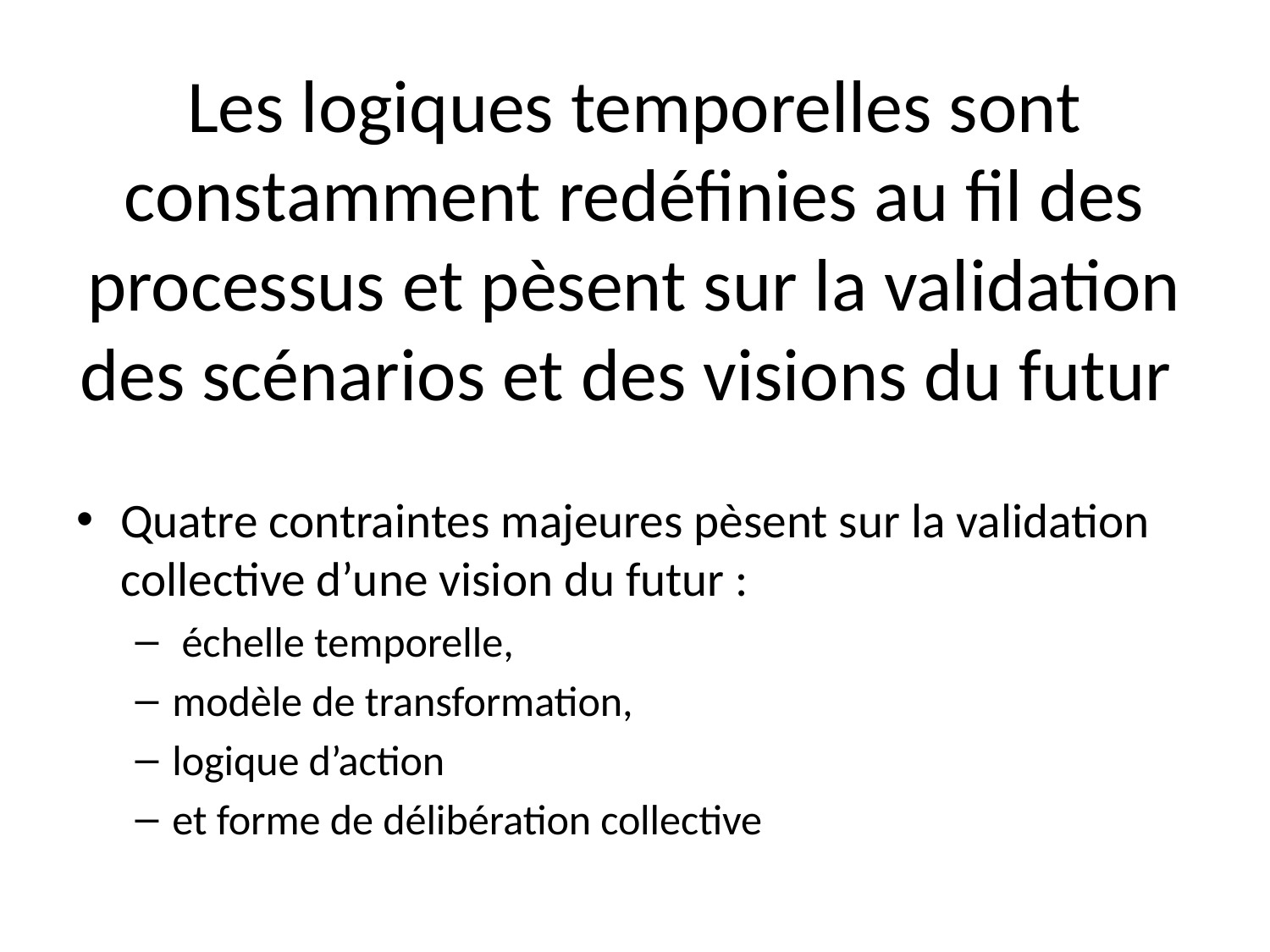

# Les logiques temporelles sont constamment redéfinies au fil des processus et pèsent sur la validation des scénarios et des visions du futur
Quatre contraintes majeures pèsent sur la validation collective d’une vision du futur :
 échelle temporelle,
modèle de transformation,
logique d’action
et forme de délibération collective